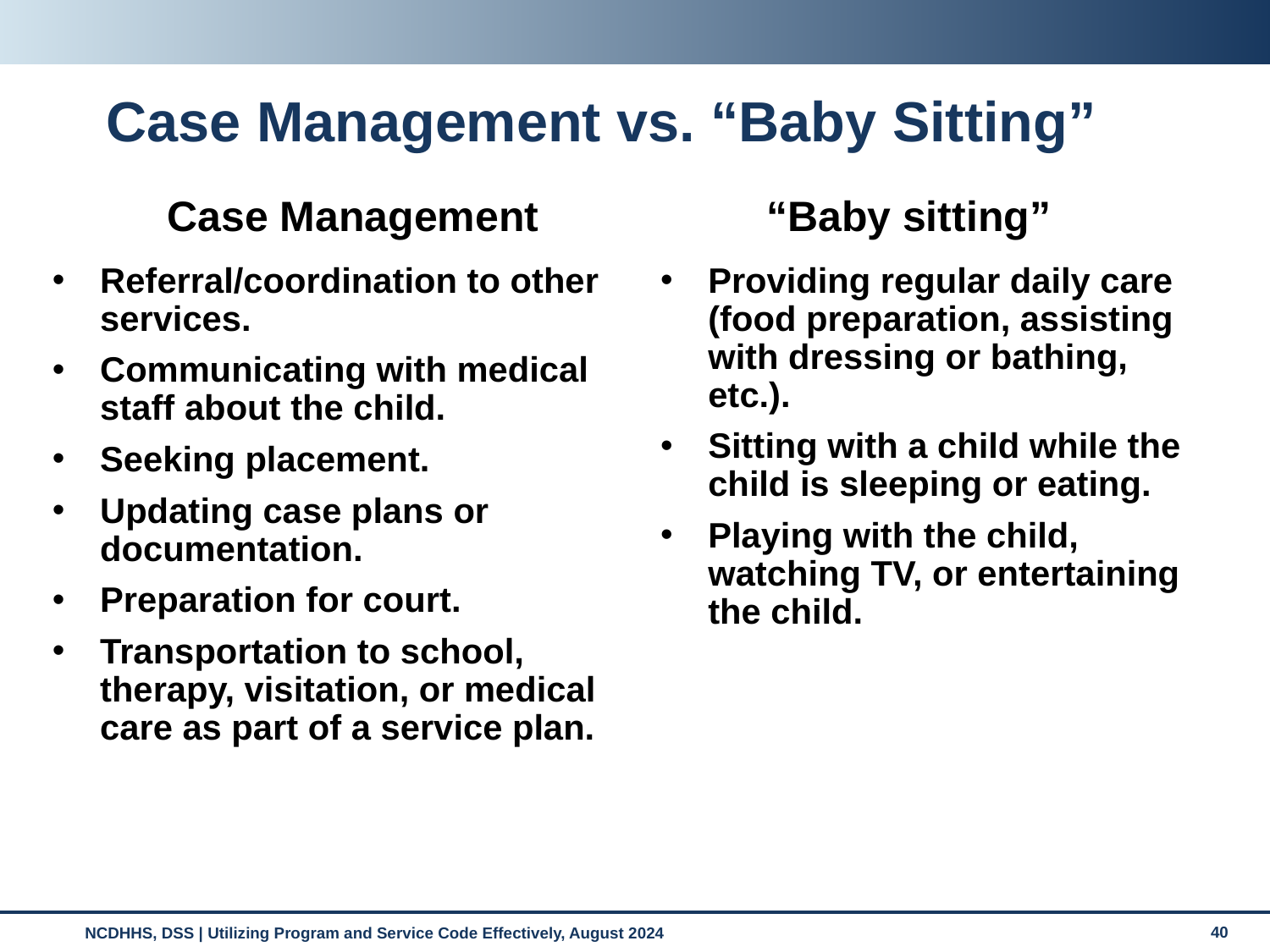

# Case Management vs. “Baby Sitting”
Case Management
“Baby sitting”
Referral/coordination to other services.
Communicating with medical staff about the child.
Seeking placement.
Updating case plans or documentation.
Preparation for court.
Transportation to school, therapy, visitation, or medical care as part of a service plan.

Providing regular daily care (food preparation, assisting with dressing or bathing, etc.).
Sitting with a child while the child is sleeping or eating.
Playing with the child, watching TV, or entertaining the child.